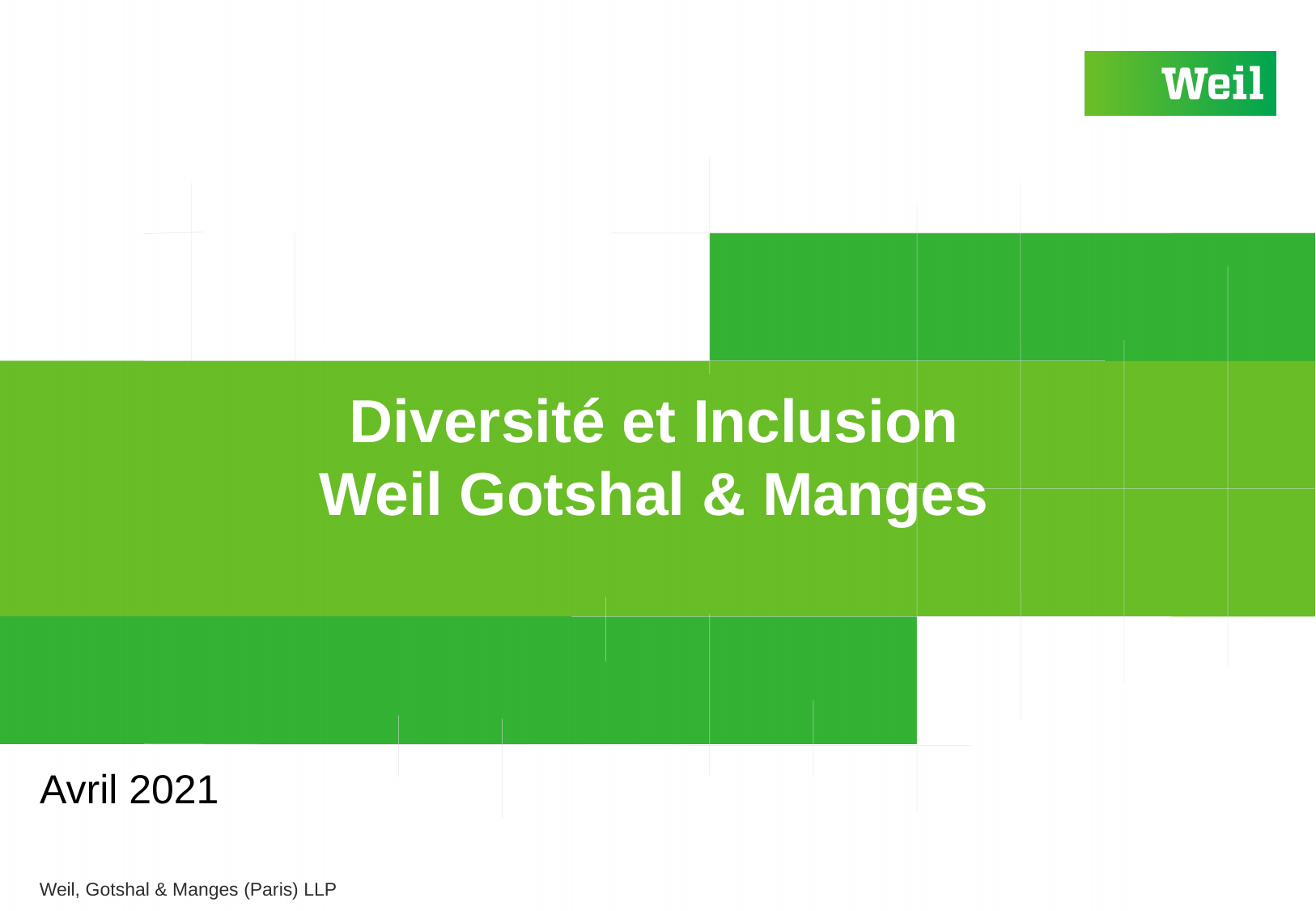

# Diversité et Inclusion Weil Gotshal & Manges
Avril 2021